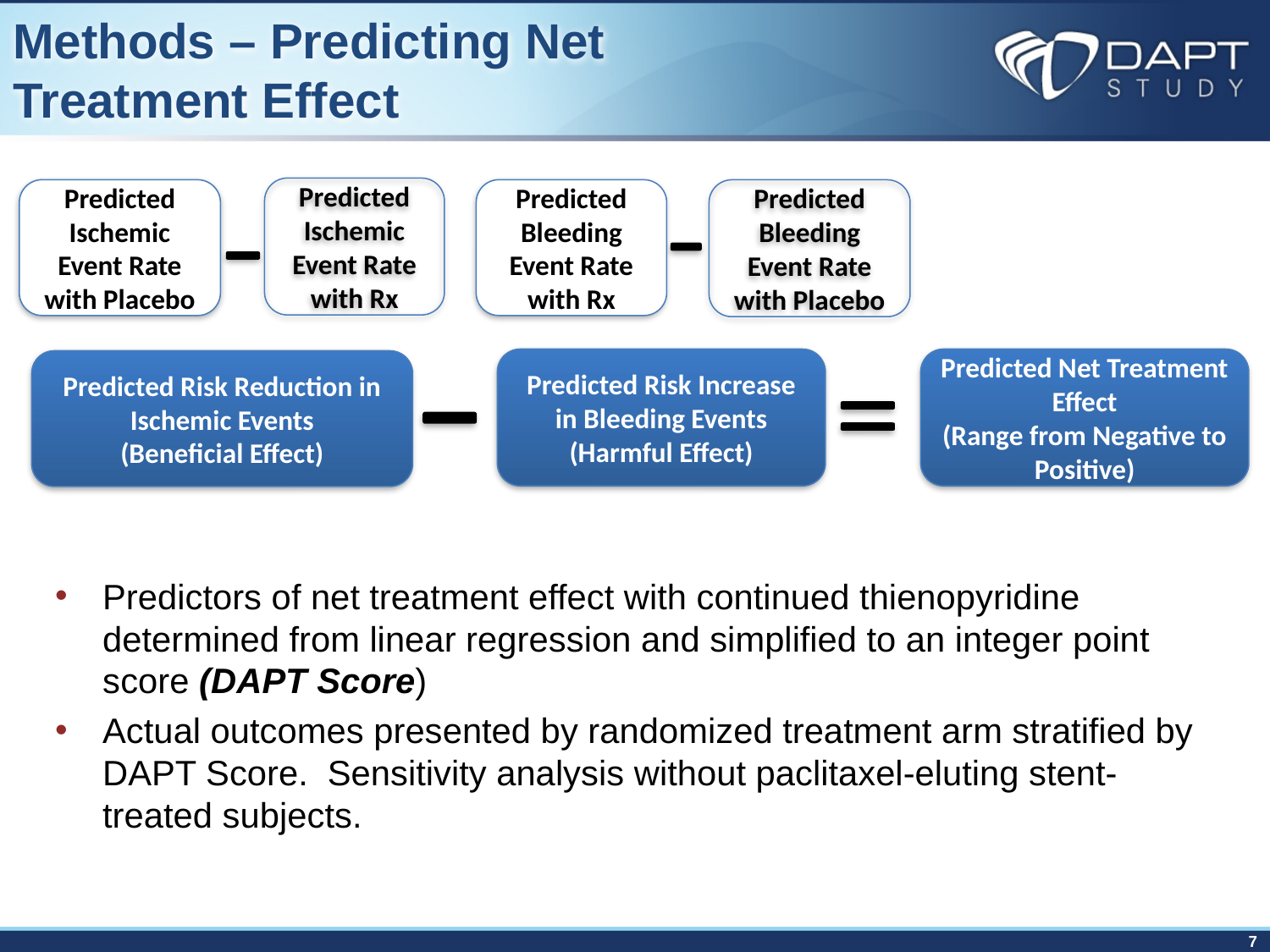

# Methods – Predicting Net Treatment Effect
Predicted Ischemic Event Rate with Rx
Predicted Ischemic Event Rate with Placebo
Predicted Bleeding Event Rate with Rx
Predicted Bleeding Event Rate with Placebo

Predicted Risk Increase in Bleeding Events
(Harmful Effect)
Predicted Net Treatment Effect
(Range from Negative to Positive)
Predicted Risk Reduction in Ischemic Events
(Beneficial Effect)

Predictors of net treatment effect with continued thienopyridine determined from linear regression and simplified to an integer point score (DAPT Score)
Actual outcomes presented by randomized treatment arm stratified by DAPT Score.  Sensitivity analysis without paclitaxel-eluting stent-treated subjects.

7